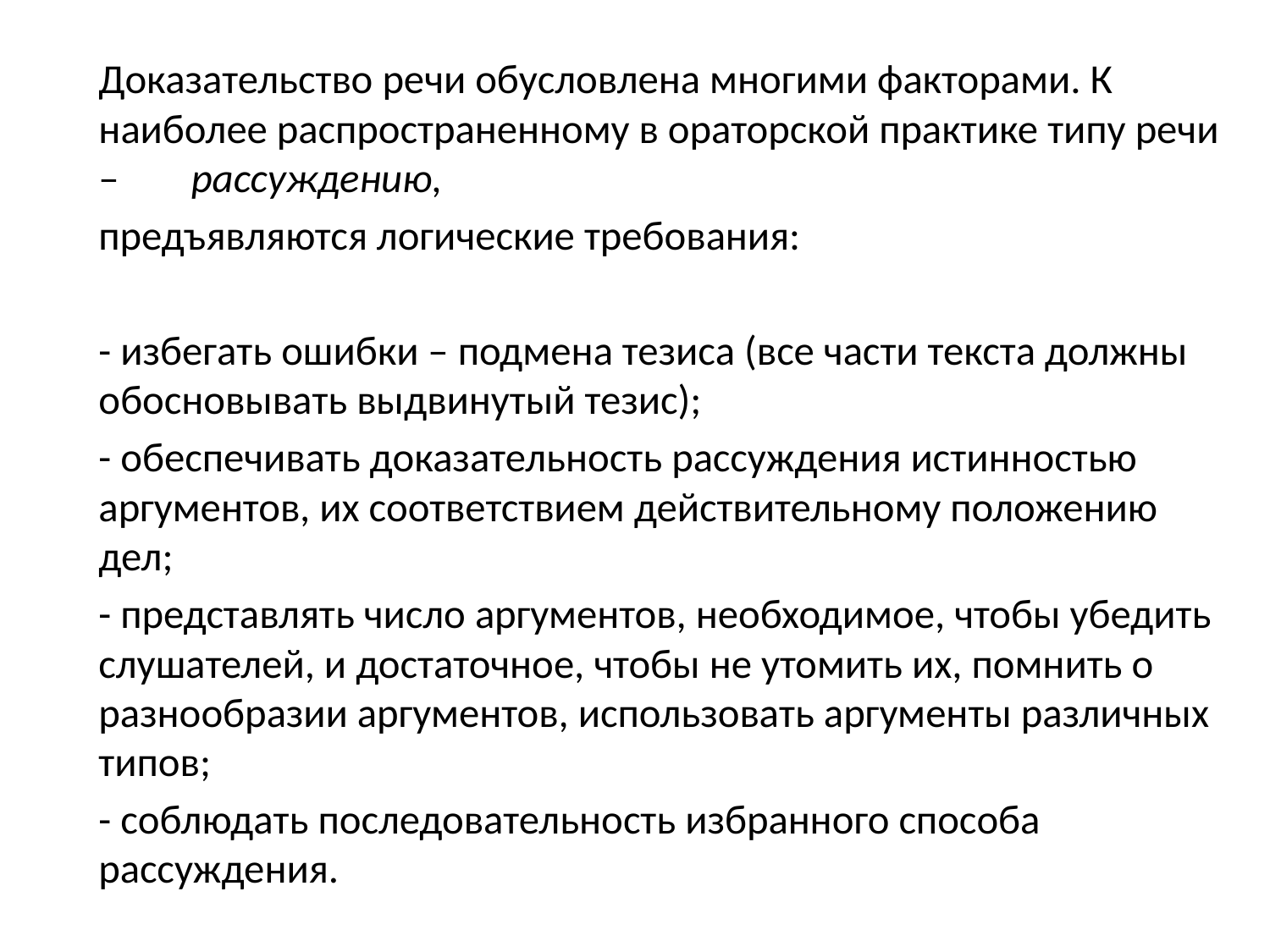

Доказательство речи обусловлена многими факторами. К наиболее распространенному в ораторской практике типу речи – 	рассуждению,
 	предъявляются логические требования:

	- избегать ошибки – подмена тезиса (все части текста должны обосновывать выдвинутый тезис);
	- обеспечивать доказательность рассуждения истинностью аргументов, их соответствием действительному положению дел;
	- представлять число аргументов, необходимое, чтобы убедить слушателей, и достаточное, чтобы не утомить их, помнить о разнообразии аргументов, использовать аргументы различных типов;
	- соблюдать последовательность избранного способа рассуждения.